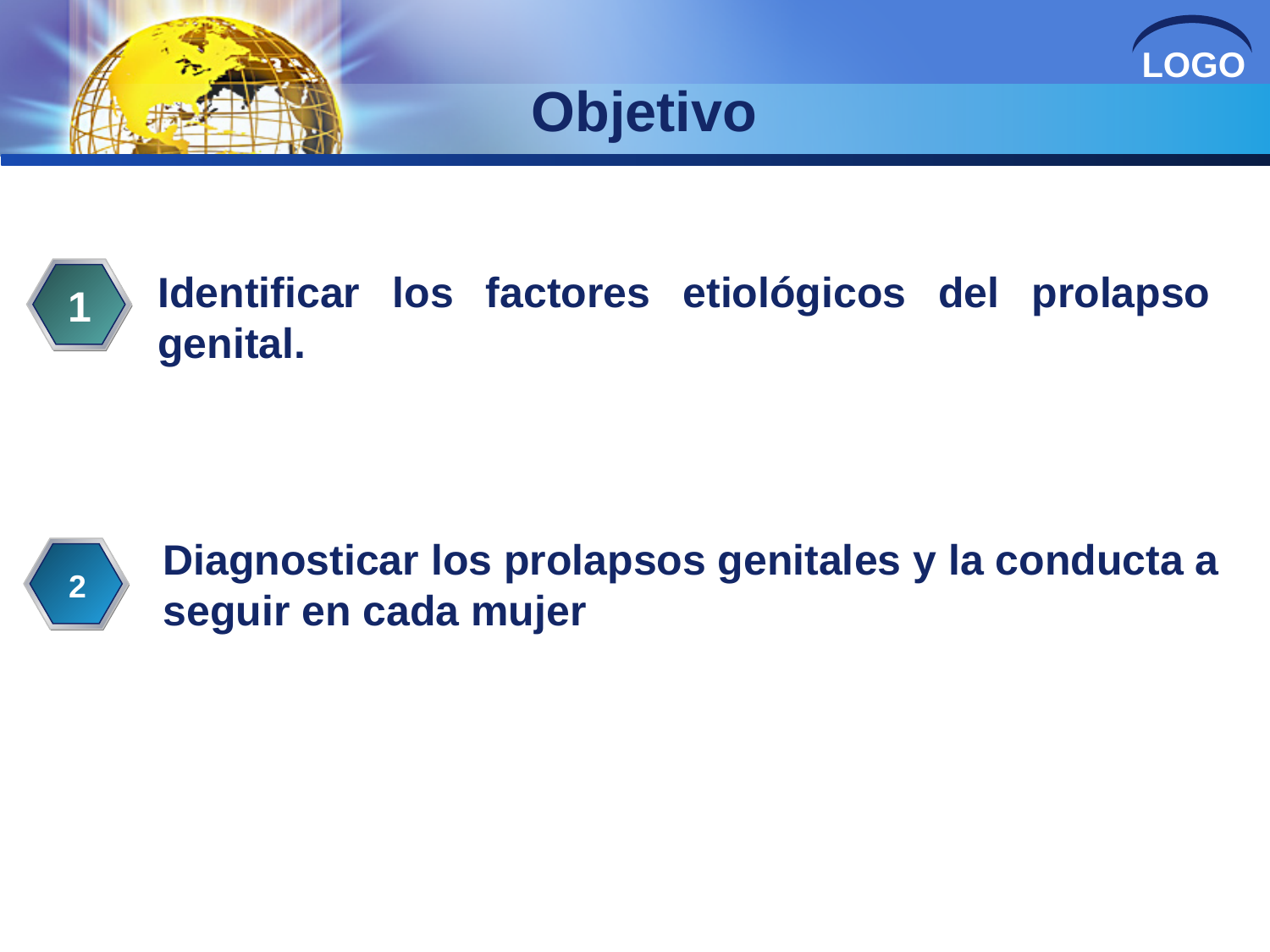

# Objetivo

Identificar los factores etiológicos del prolapso genital.
1
2
3
Diagnosticar los prolapsos genitales y la conducta a seguir en cada mujer

2
4